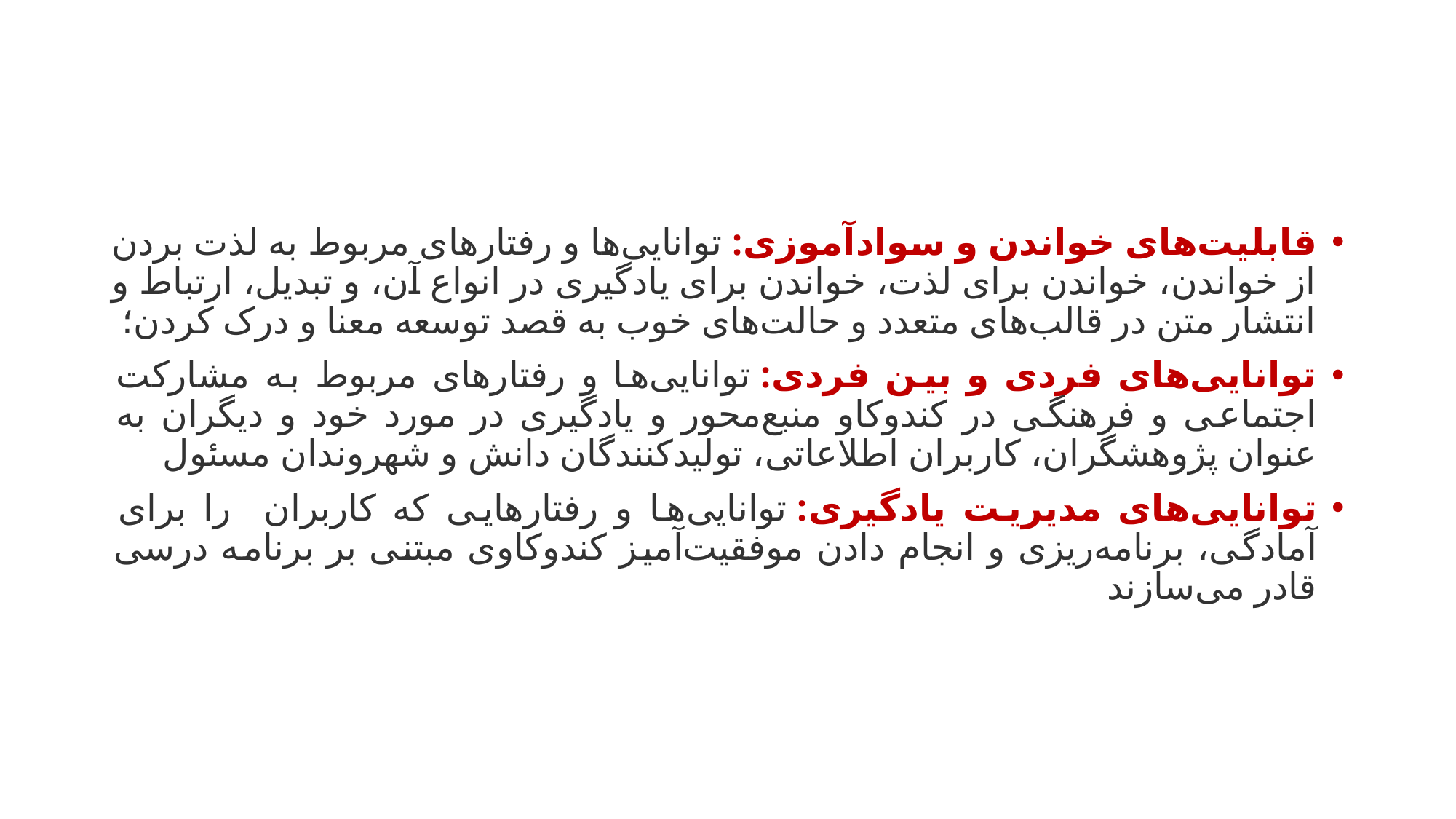

قابلیت‌های خواندن و سواد‌آموزی: توانایی‌ها و رفتارهای مربوط به لذت بردن از خواندن، خواندن برای لذت، خواندن برای یادگیری در انواع آن، و تبدیل، ارتباط و انتشار متن در قالب‌های متعدد و حالت‌های خوب به قصد توسعه معنا و درک کردن؛
توانایی‌های فردی و بین فردی: توانایی‌ها و رفتارهای مربوط به مشارکت اجتماعی و فرهنگی در کندوکاو منبع‌محور و یادگیری در مورد خود و دیگران به عنوان پژوهشگران، کاربران اطلاعاتی، تولید‌کنندگان دانش و شهروندان مسئول
توانایی‌های مدیریت یادگیری: توانایی‌ها و رفتارهایی که کاربران  را برای آمادگی، برنامه‌ریزی و انجام دادن موفقیت‌آمیز کندوکاوی مبتنی بر برنامه درسی قادر می‌سازند